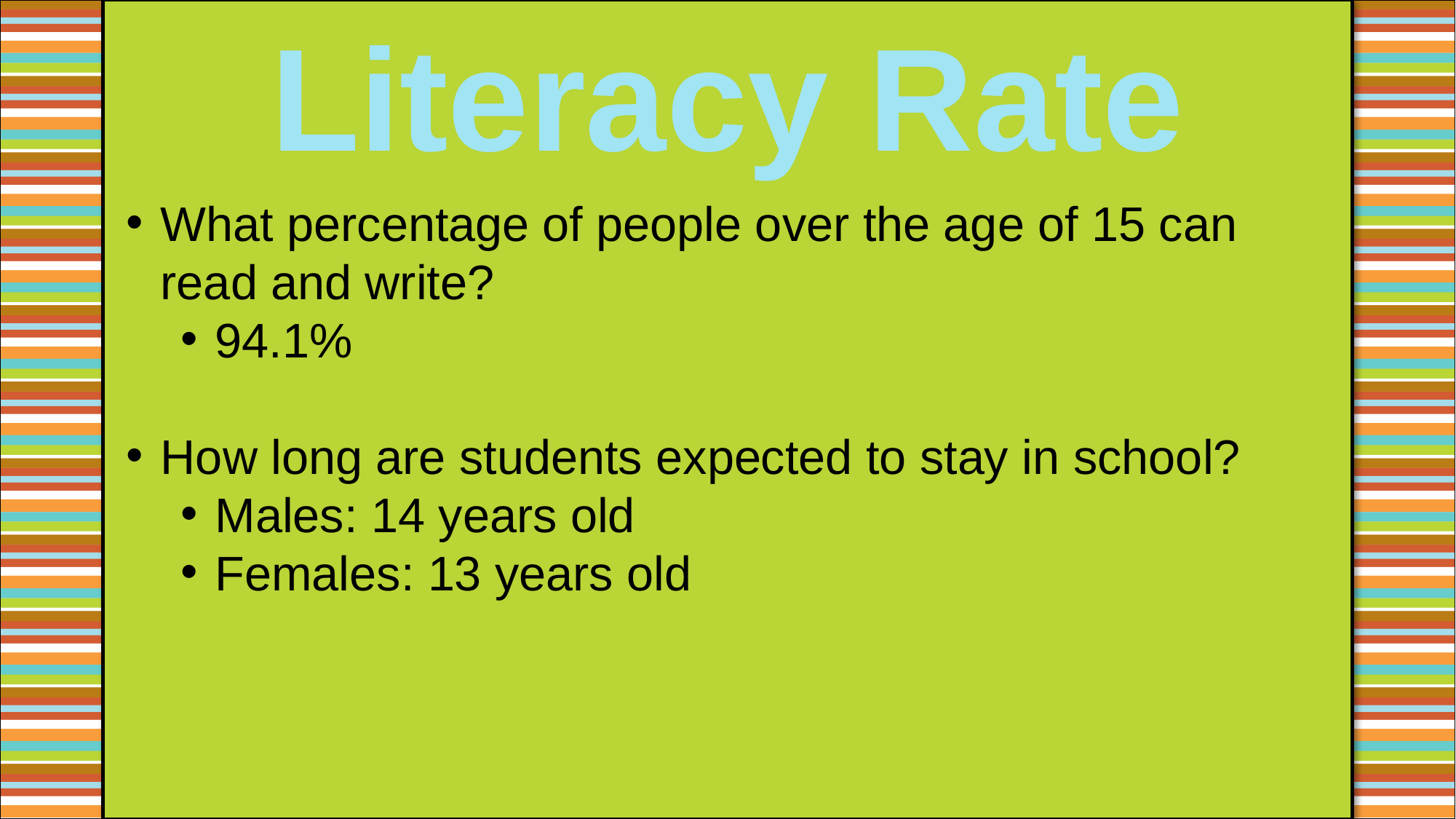

Literacy Rate
What percentage of people over the age of 15 can read and write?
94.1%

How long are students expected to stay in school?
Males: 14 years old
Females: 13 years old